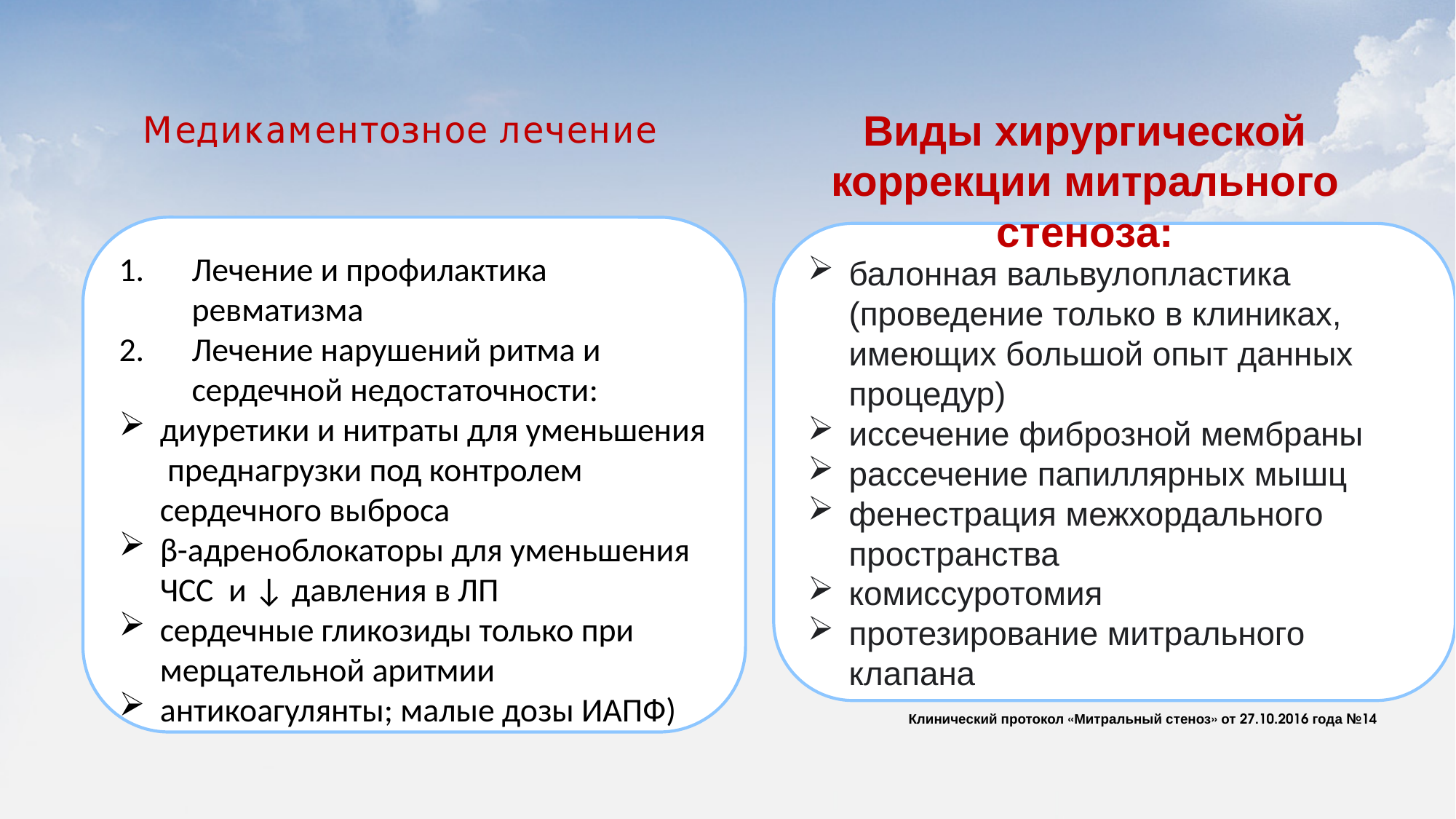

Виды хирургической коррекции митрального стеноза:
Медикаментозное лечение
Лечение и профилактика ревматизма
Лечение нарушений ритма и сердечной недостаточности:
диуретики и нитраты для уменьшения  преднагрузки под контролем сердечного выброса
β-адреноблокаторы для уменьшения ЧСС  и ↓ давления в ЛП
сердечные гликозиды только при мерцательной аритмии
антикоагулянты; малые дозы ИАПФ)
балонная вальвулопластика (проведение только в клиниках, имеющих большой опыт данных процедур)
иссечение фиброзной мембраны
рассечение папиллярных мышц
фенестрация межхордального пространства
комиссуротомия
протезирование митрального клапана

Клинический протокол «Митральный стеноз» от 27.10.2016 года №14